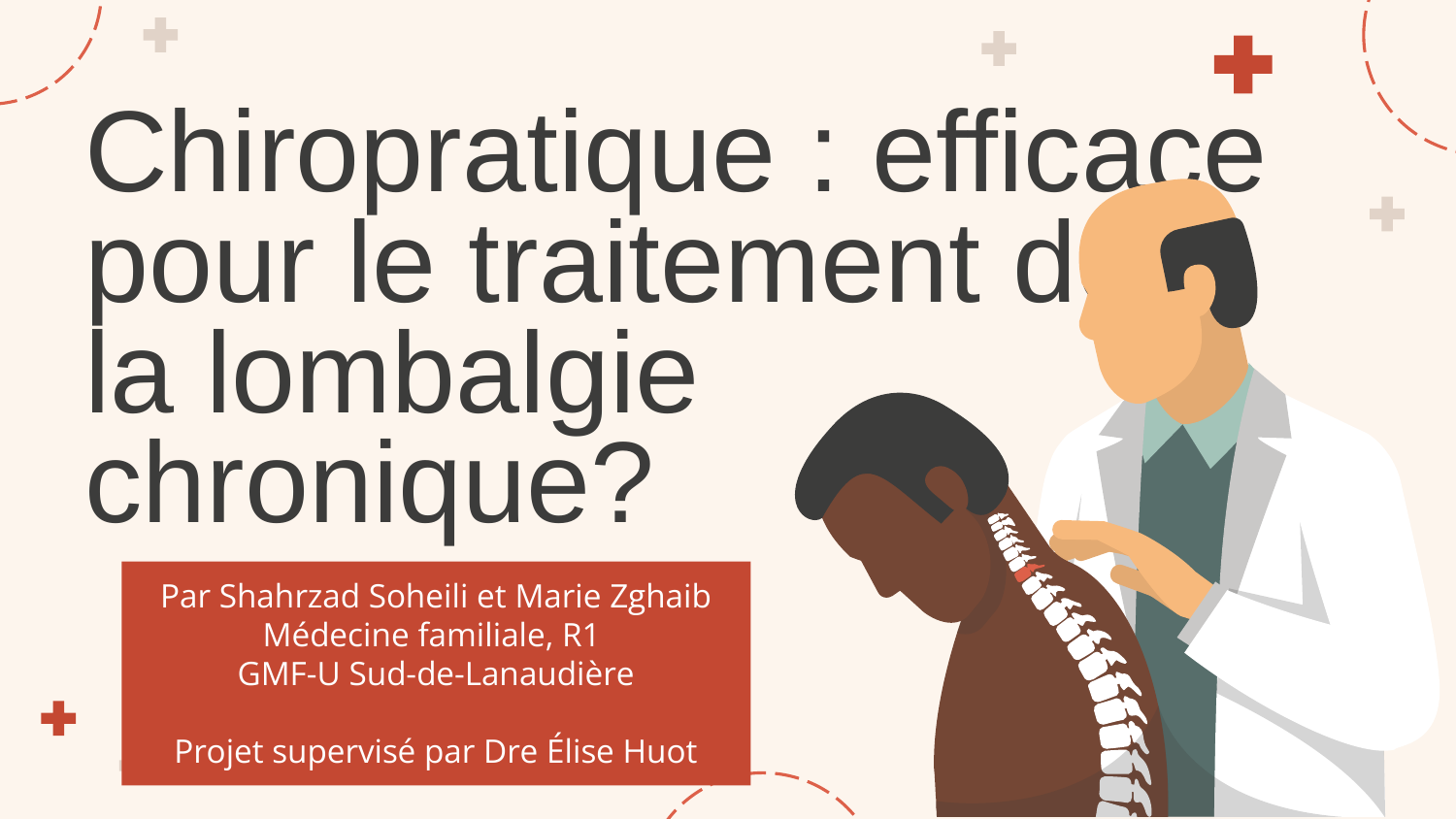

# Chiropratique : efficace pour le traitement de la lombalgie chronique?

Par Shahrzad Soheili et Marie Zghaib
Médecine familiale, R1
GMF-U Sud-de-Lanaudière

Projet supervisé par Dre Élise Huot